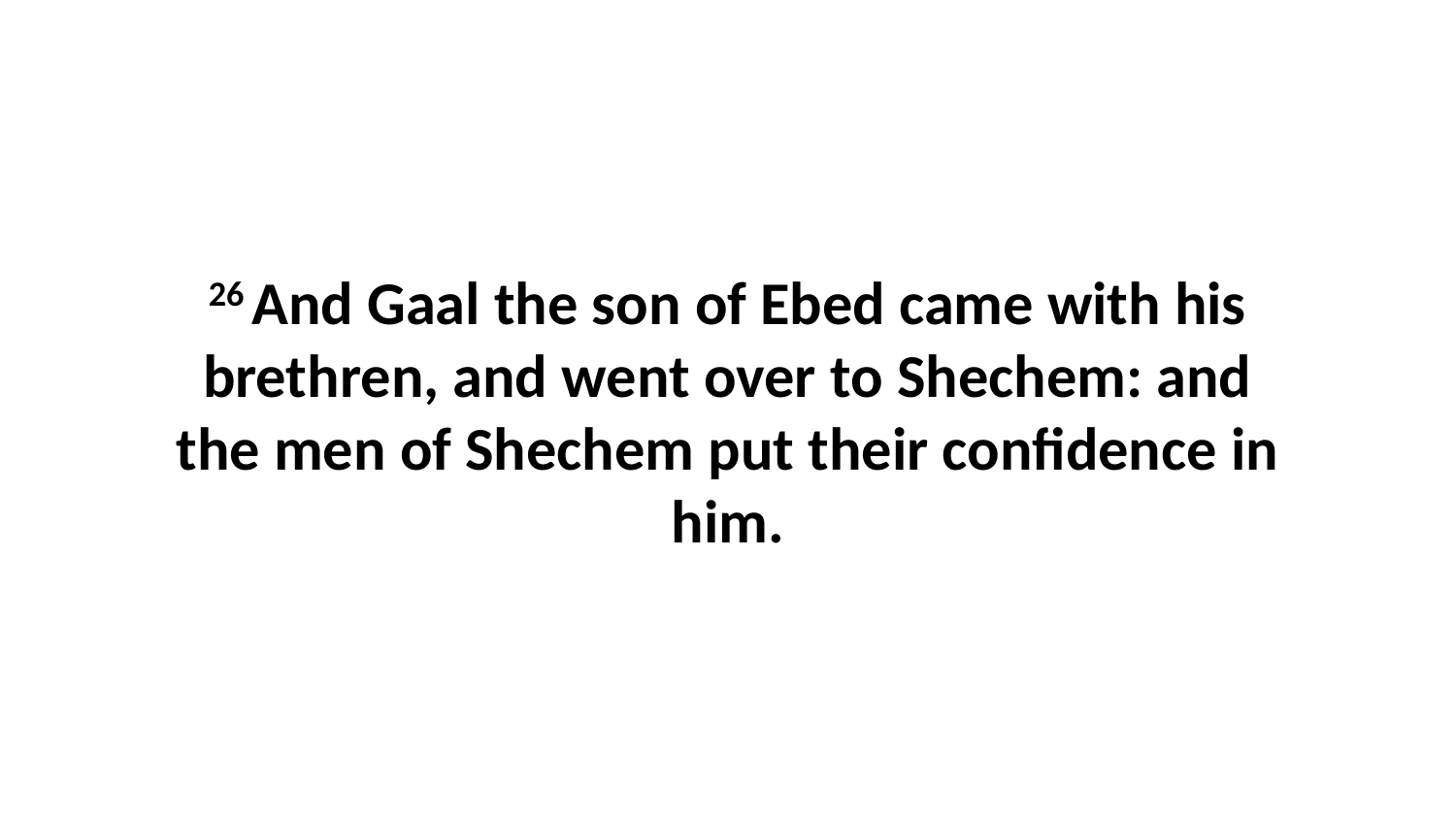

26 And Gaal the son of Ebed came with his brethren, and went over to Shechem: and the men of Shechem put their confidence in him.